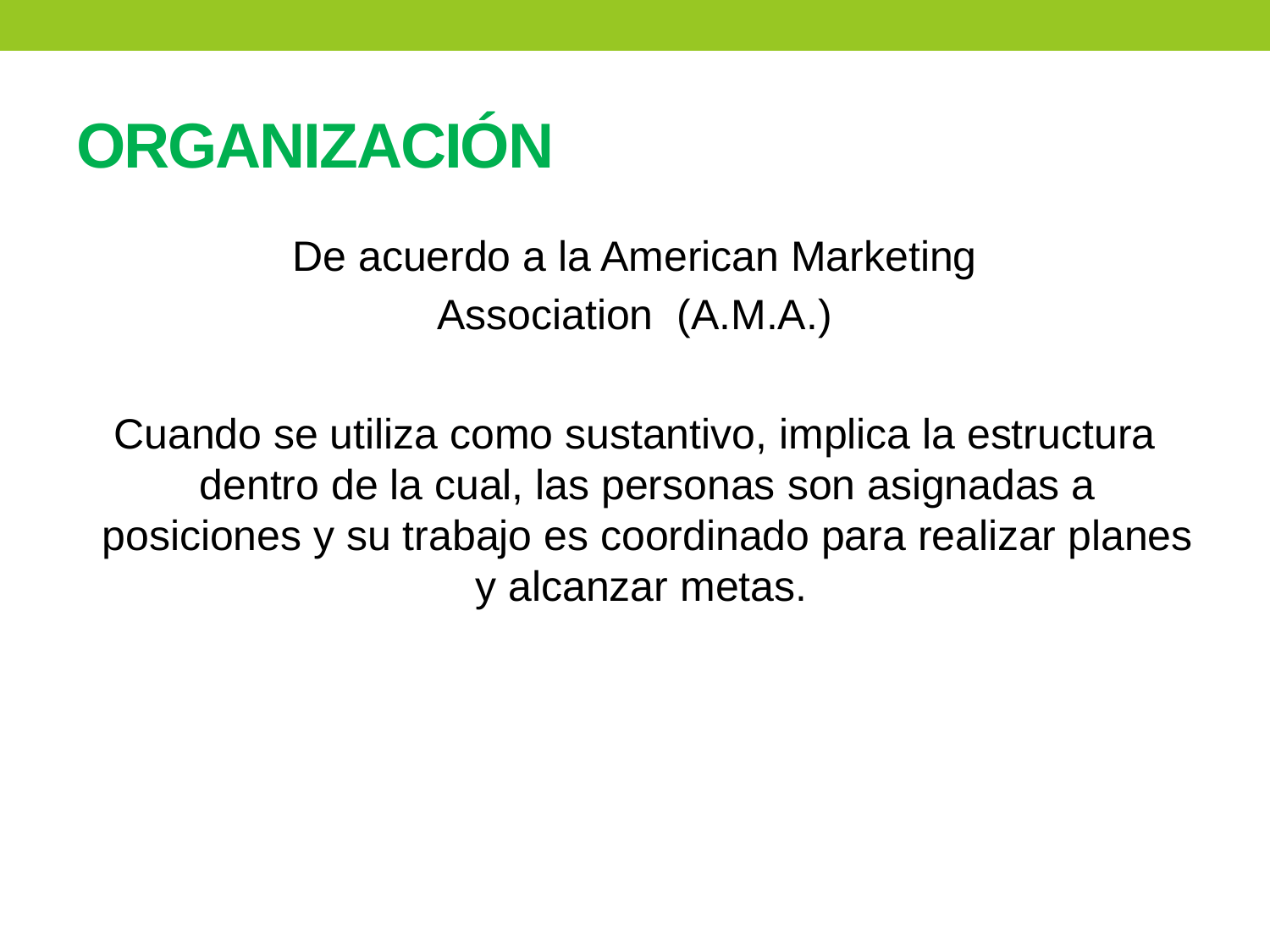

# ORGANIZACIÓN
De acuerdo a la American Marketing
Association  (A.M.A.)

Cuando se utiliza como sustantivo, implica la estructura dentro de la cual, las personas son asignadas a posiciones y su trabajo es coordinado para realizar planes y alcanzar metas.